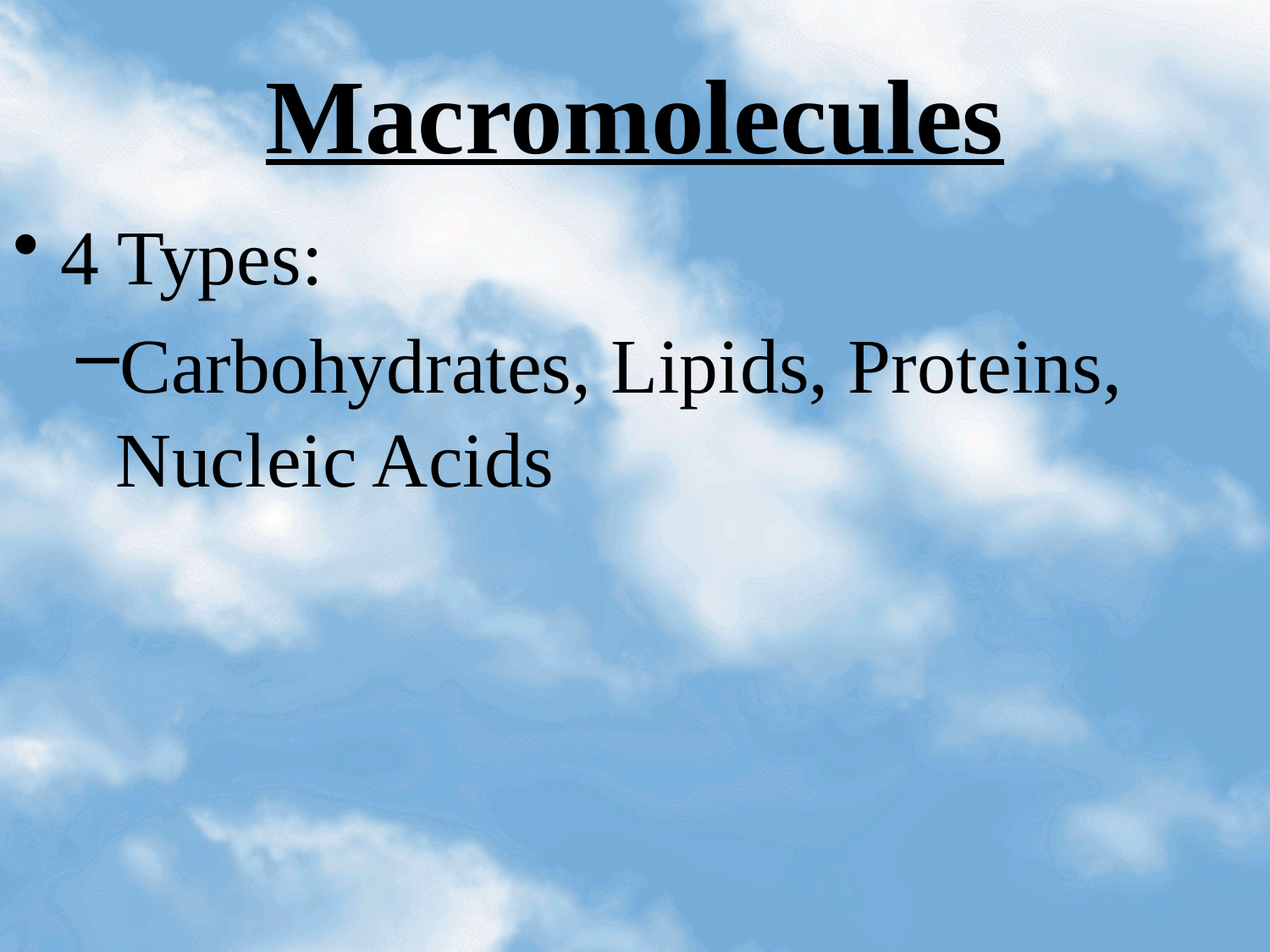

# Macromolecules
4 Types:
Carbohydrates, Lipids, Proteins, Nucleic Acids